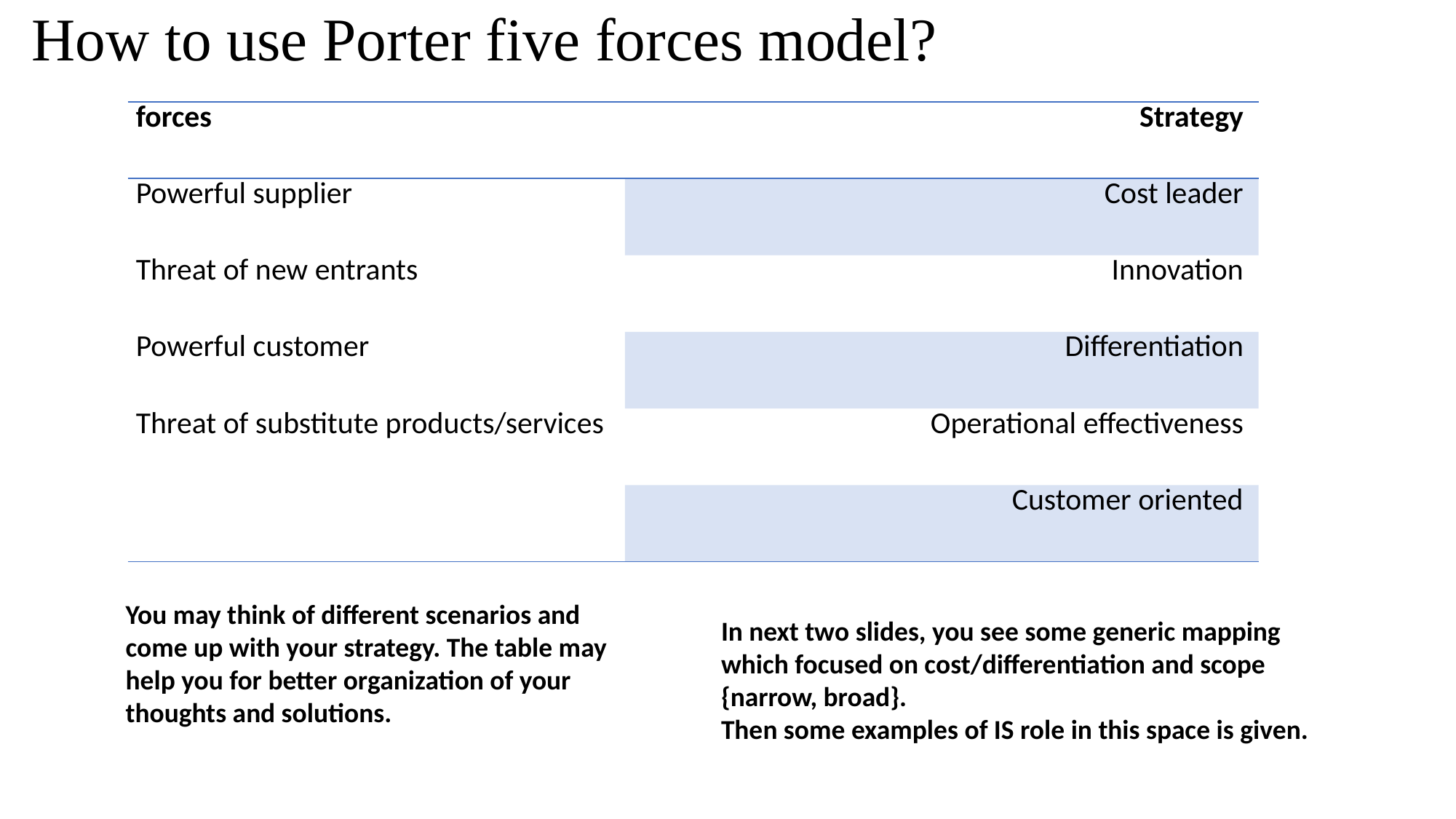

# How to use Porter five forces model?
| forces | Strategy |
| --- | --- |
| Powerful supplier | Cost leader |
| Threat of new entrants | Innovation |
| Powerful customer | Differentiation |
| Threat of substitute products/services | Operational effectiveness |
|  | Customer oriented |
You may think of different scenarios and come up with your strategy. The table may help you for better organization of your thoughts and solutions.
In next two slides, you see some generic mapping which focused on cost/differentiation and scope {narrow, broad}.
Then some examples of IS role in this space is given.